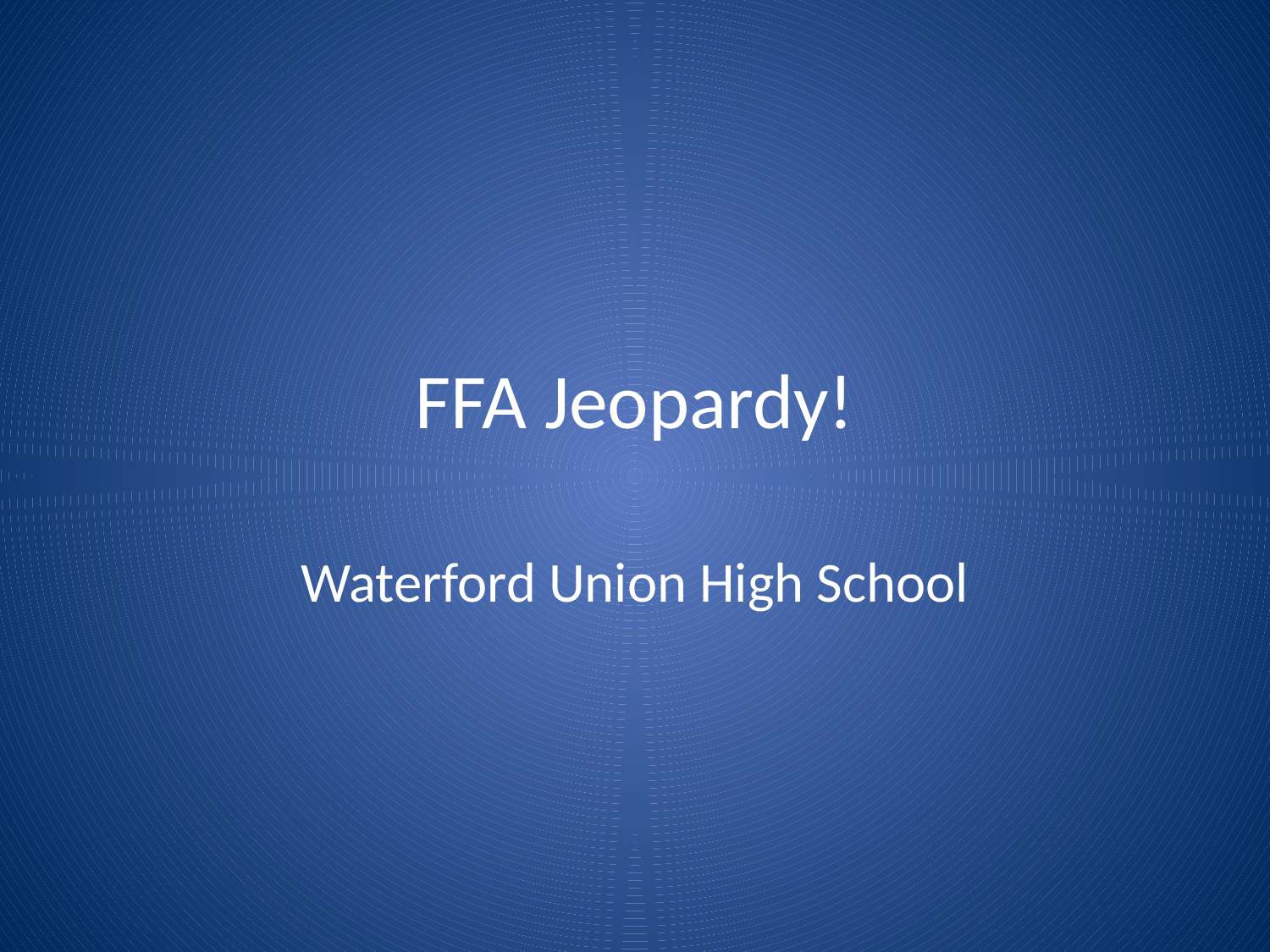

# FFA Jeopardy!
Waterford Union High School